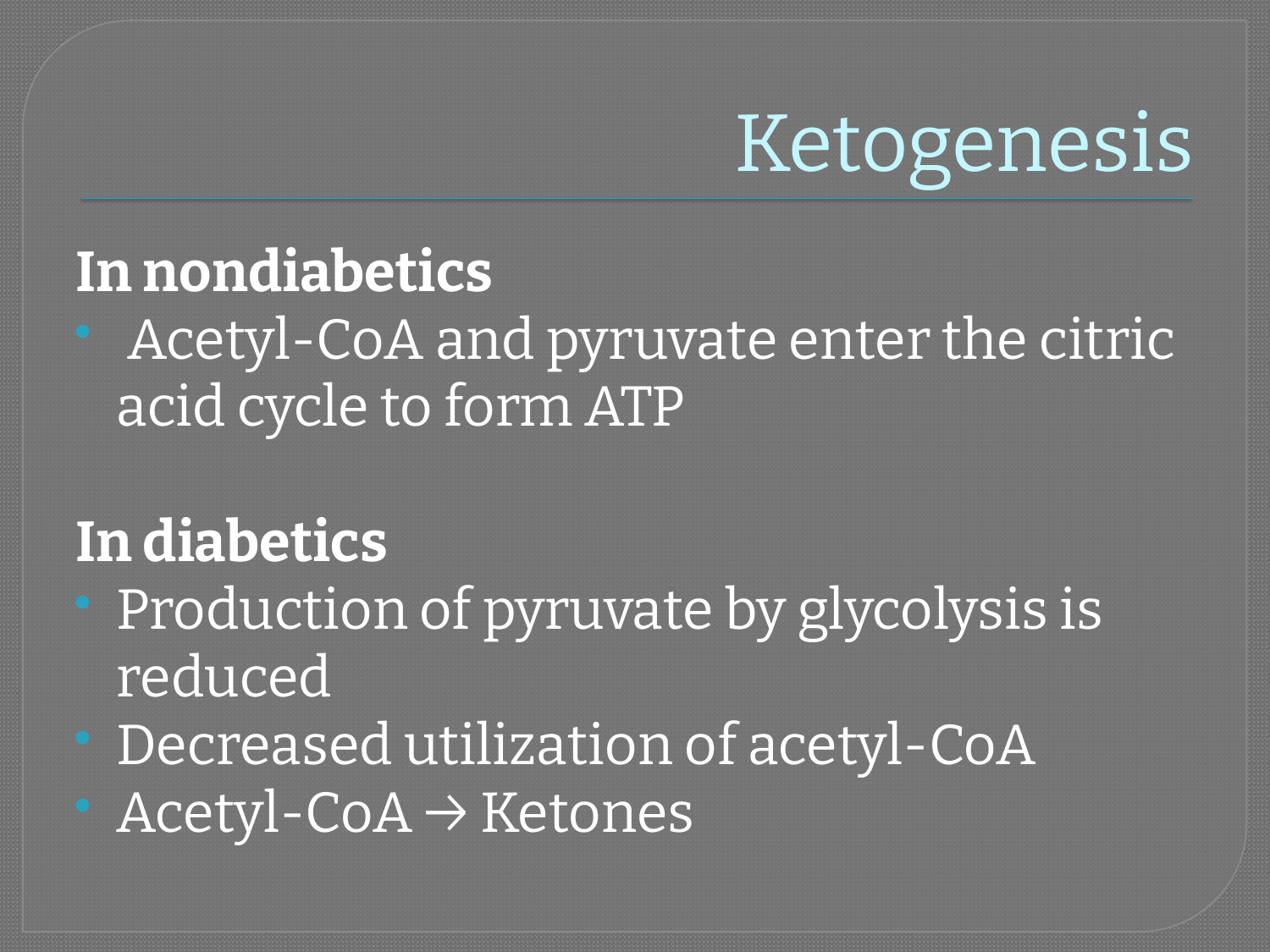

# Ketogenesis
In nondiabetics
 Acetyl-CoA and pyruvate enter the citric acid cycle to form ATP

In diabetics
Production of pyruvate by glycolysis is reduced
Decreased utilization of acetyl-CoA
Acetyl-CoA → Ketones